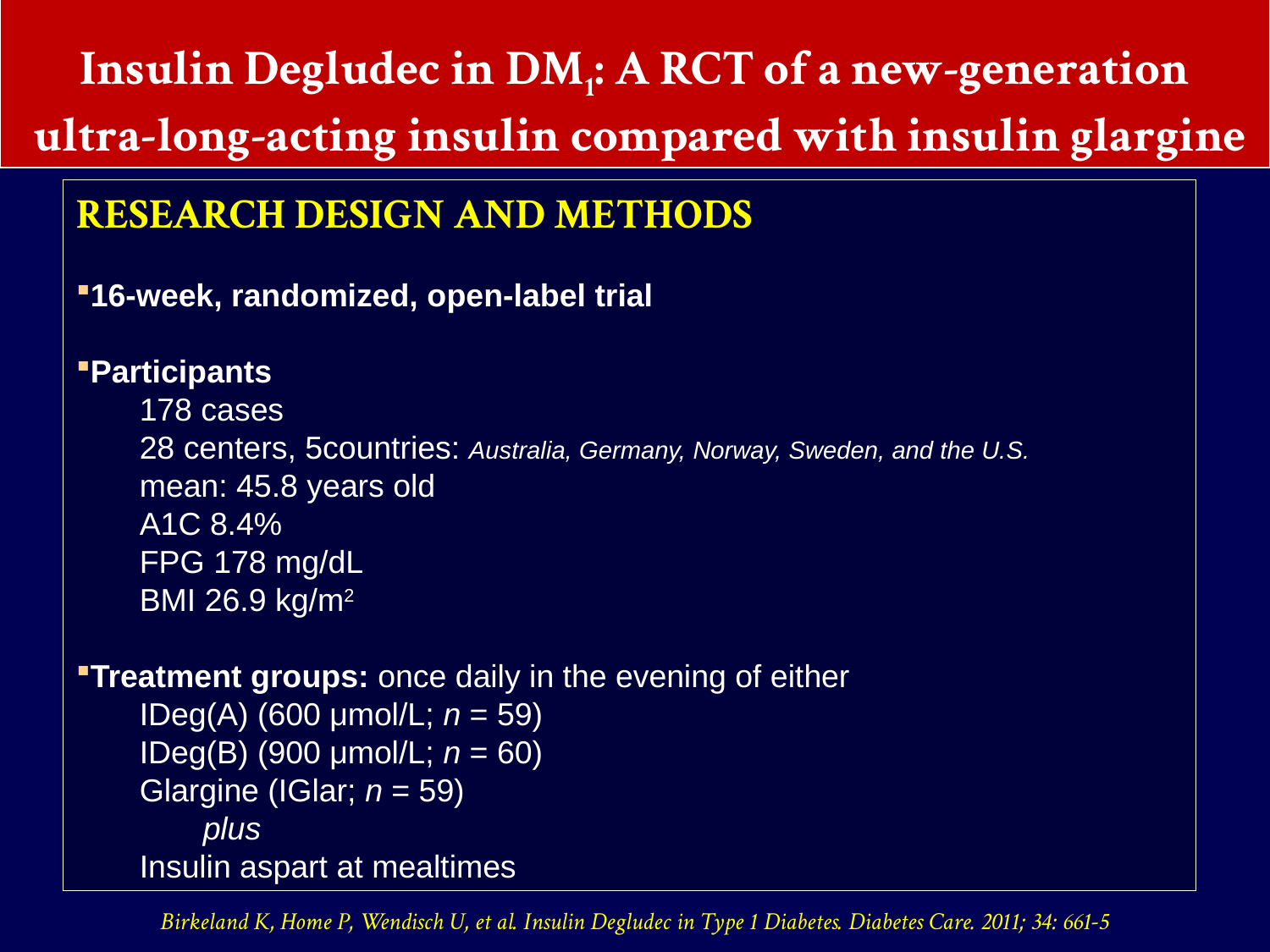

Insulin Degludec in DM1: A RCT of a new-generation
 ultra-long-acting insulin compared with insulin glargine
RESEARCH DESIGN AND METHODS

16-week, randomized, open-label trial

Participants
178 cases
28 centers, 5countries: Australia, Germany, Norway, Sweden, and the U.S.
mean: 45.8 years old
A1C 8.4%
FPG 178 mg/dL
BMI 26.9 kg/m2

Treatment groups: once daily in the evening of either
IDeg(A) (600 μmol/L; n = 59)
IDeg(B) (900 μmol/L; n = 60)
Glargine (IGlar; n = 59)
plus
Insulin aspart at mealtimes
Birkeland K, Home P, Wendisch U, et al. Insulin Degludec in Type 1 Diabetes. Diabetes Care. 2011; 34: 661-5